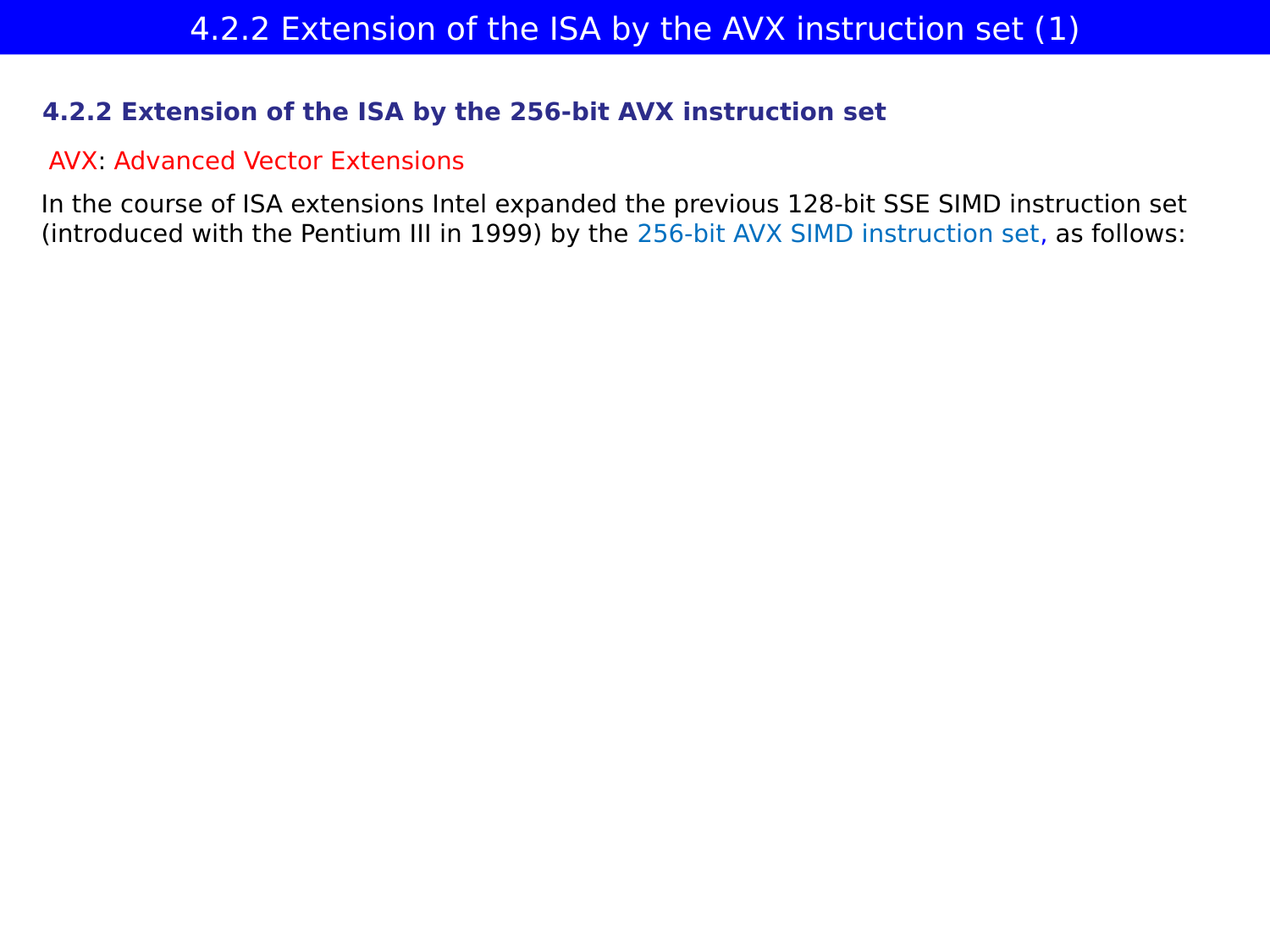

4.2.2 Extension of the ISA by the AVX instruction set (1)
4.2.2 Extension of the ISA by the 256-bit AVX instruction set
AVX: Advanced Vector Extensions
In the course of ISA extensions Intel expanded the previous 128-bit SSE SIMD instruction set (introduced with the Pentium III in 1999) by the 256-bit AVX SIMD instruction set, as follows: